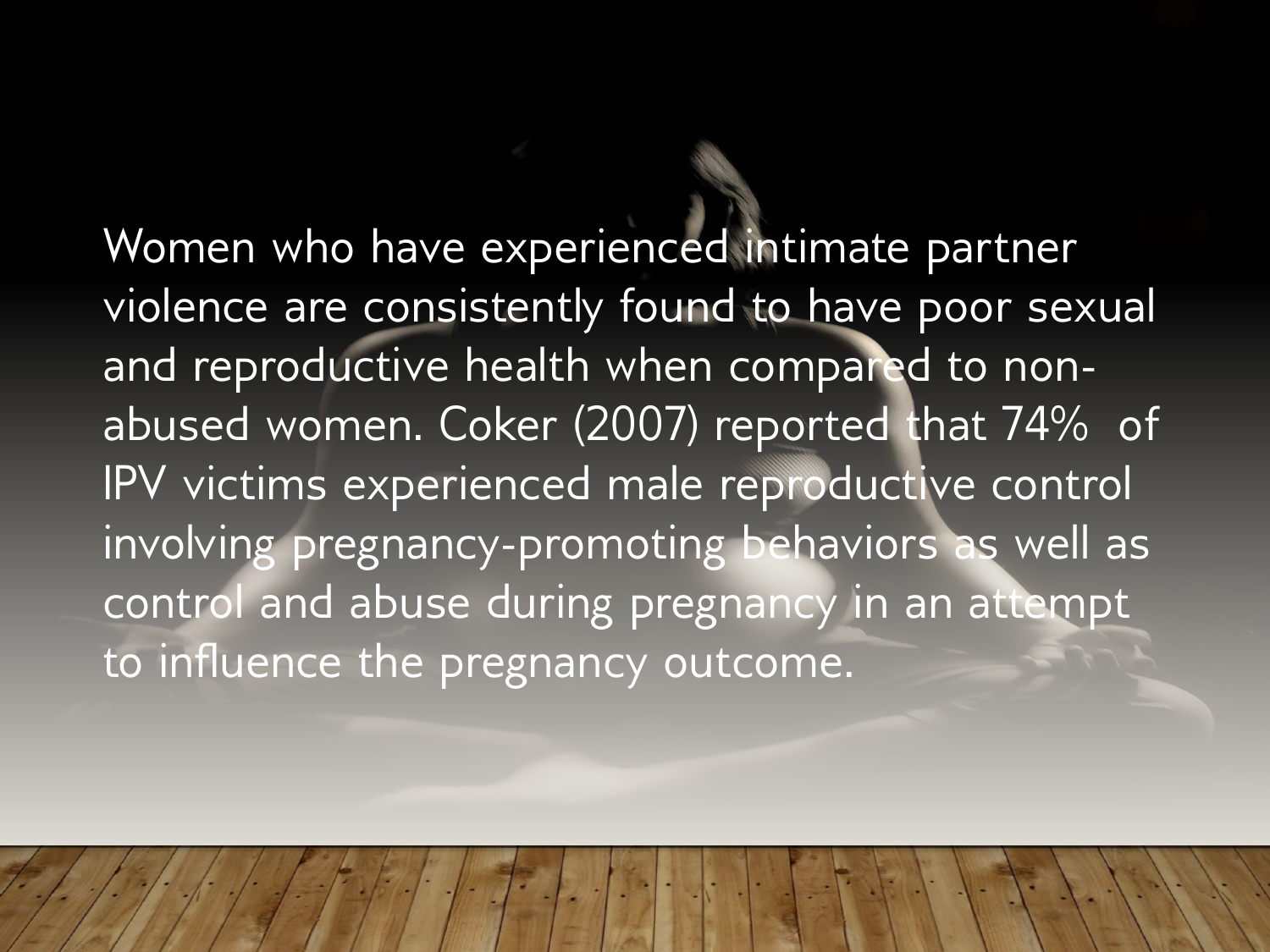

Women who have experienced intimate partner violence are consistently found to have poor sexual and reproductive health when compared to non-abused women. Coker (2007) reported that 74%  of IPV victims experienced male reproductive control involving pregnancy-promoting behaviors as well as control and abuse during pregnancy in an attempt to influence the pregnancy outcome.